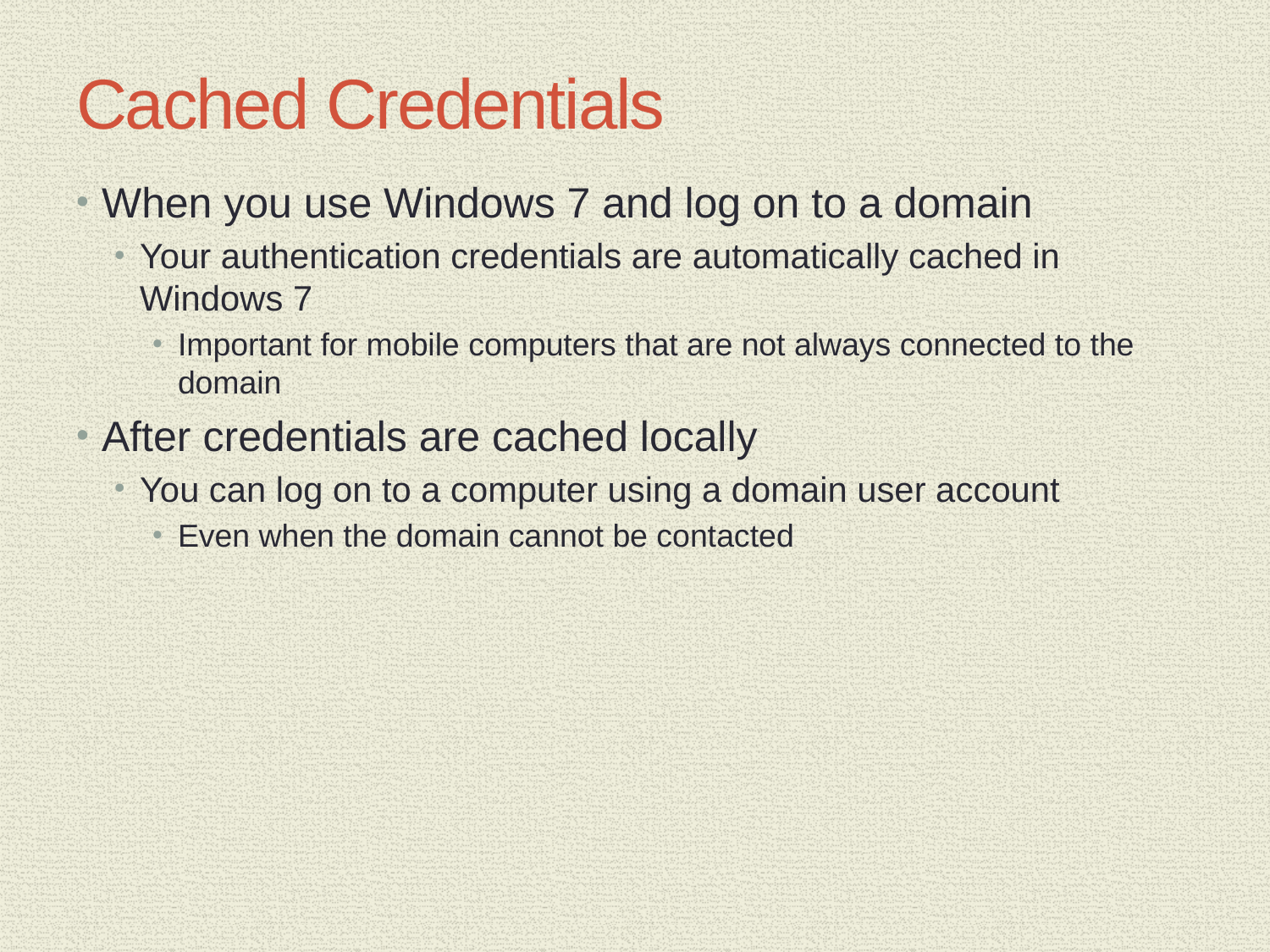

# Cached Credentials
When you use Windows 7 and log on to a domain
Your authentication credentials are automatically cached in Windows 7
Important for mobile computers that are not always connected to the domain
After credentials are cached locally
You can log on to a computer using a domain user account
Even when the domain cannot be contacted